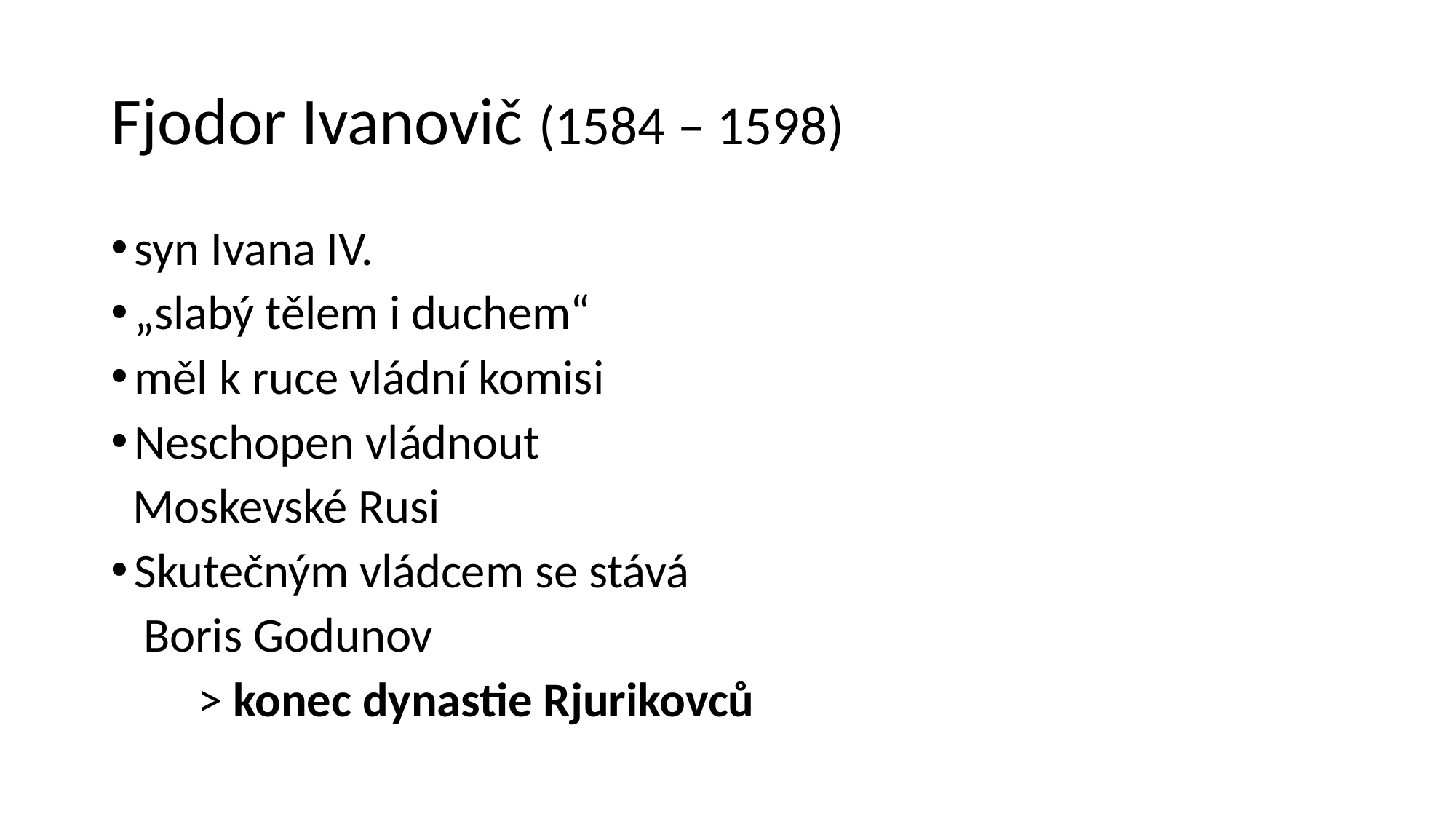

# Fjodor Ivanovič (1584 – 1598)
syn Ivana IV.
„slabý tělem i duchem“
měl k ruce vládní komisi
Neschopen vládnout
  Moskevské Rusi
Skutečným vládcem se stává
   Boris Godunov
	> konec dynastie Rjurikovců